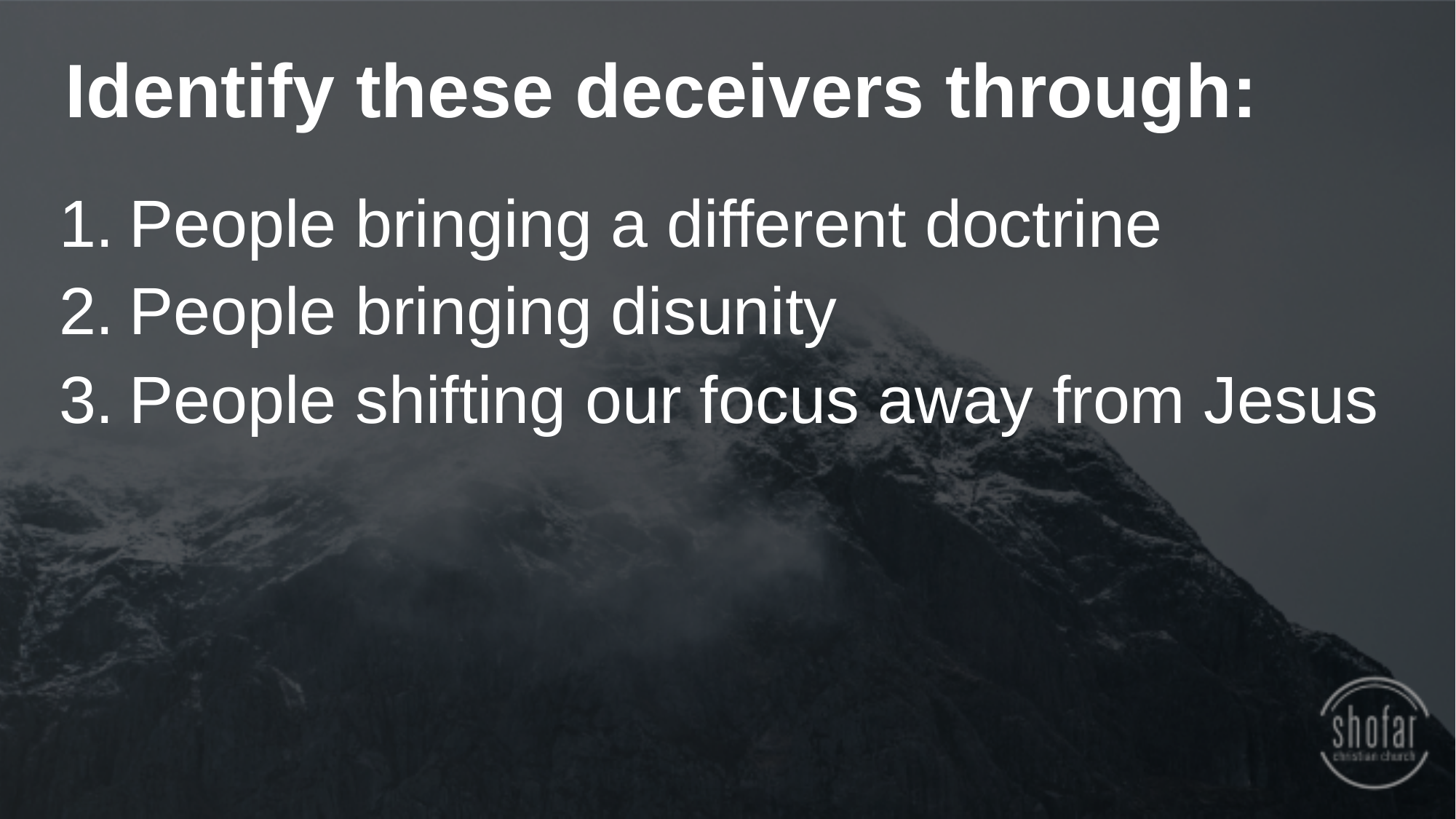

Identify these deceivers through:
People bringing a different doctrine
People bringing disunity
People shifting our focus away from Jesus